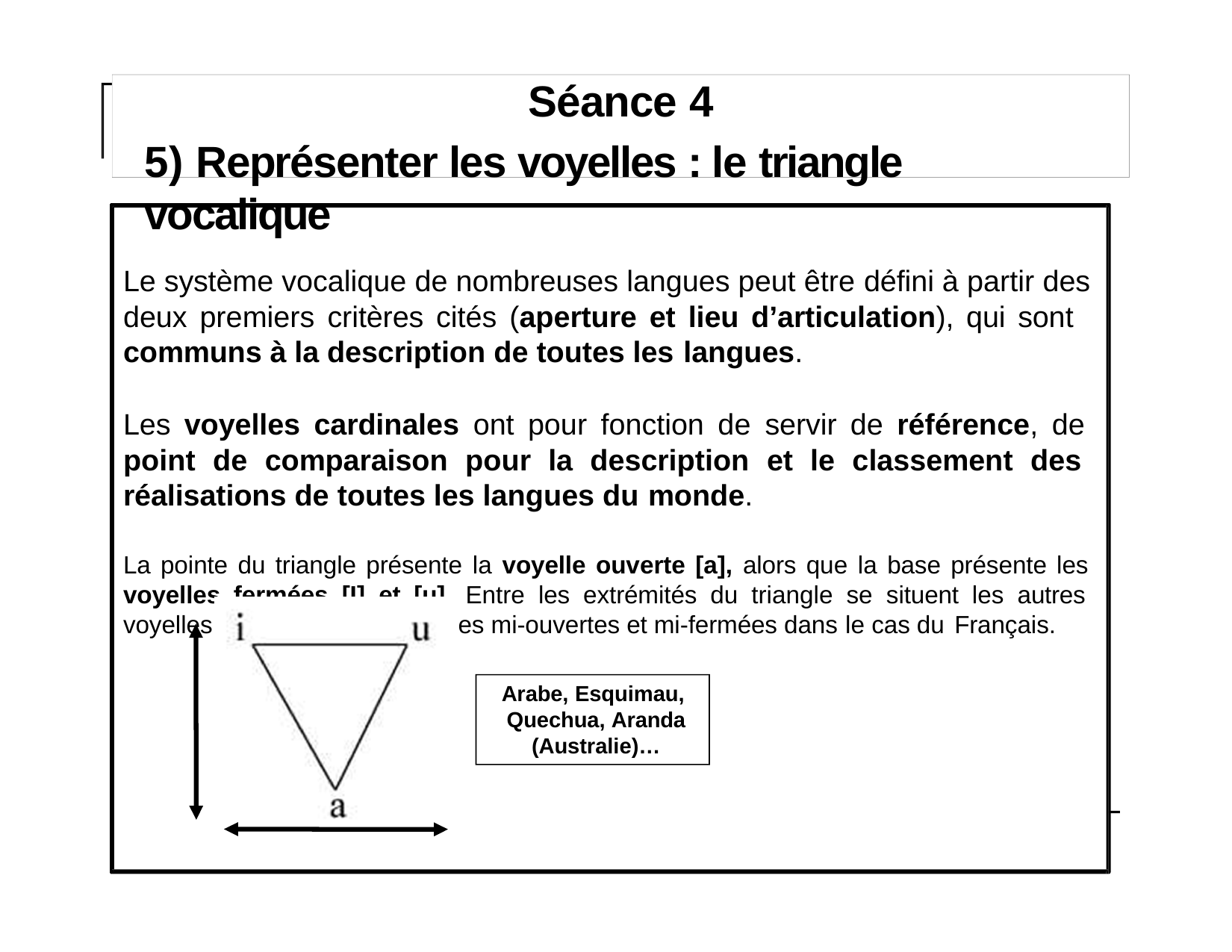

# Séance 4

5) Représenter les voyelles : le triangle vocalique
Le système vocalique de nombreuses langues peut être défini à partir des  deux premiers critères cités (aperture et lieu d’articulation), qui sont   communs à la description de toutes les langues.

Les voyelles cardinales ont pour fonction de servir de référence, de  point de comparaison pour la description et le classement des  réalisations de toutes les langues du monde.

La pointe du triangle présente la voyelle ouverte [a], alors que la base présente les  voyelles fermées [I] et [u]. Entre les extrémités du triangle se situent les autres  voyelles, notamment les voyelles mi-ouvertes et mi-fermées dans le cas du Français.

Arabe, Esquimau,  Quechua, Aranda  (Australie)…